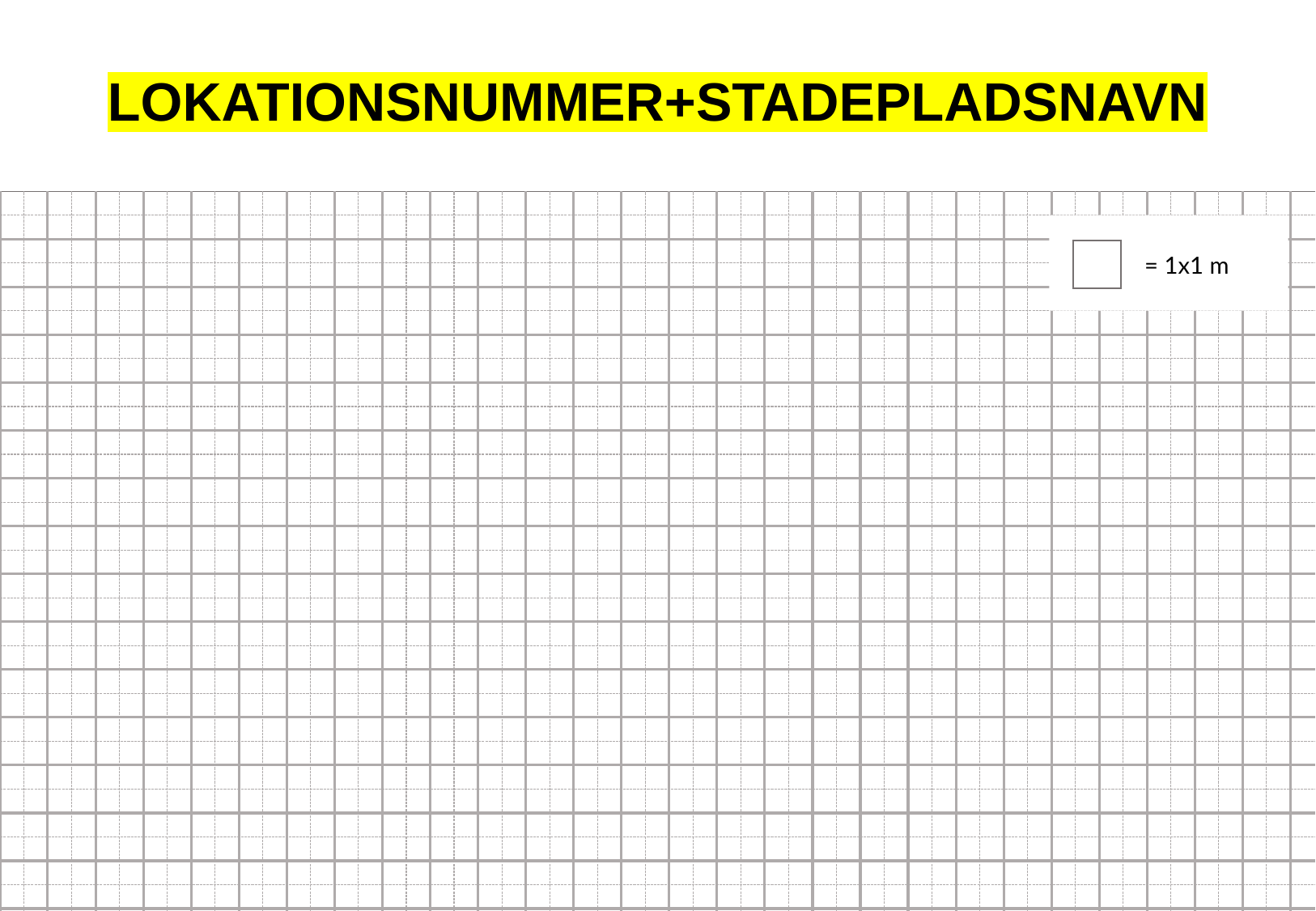

ELEMENTER – TELT
= ALMINDELIG TELTSIDE
ELEMENTER – SCENE OG GAVL
LOKATIONSNUMMER+STADEPLADSNAVN

=  SCENEPODIE

= 1x1 m
= DØRSIDE

=GAVL

= TRANSPARENT TELTSIDE

ELEMENTER – AV UDSTYR
= TRANSPARENT DØRSIDE
= HØJTALER

= TELTINDDELING
= LYDMIXER

= SKÆRM

= DØRSIDE I INDDELING
     AF TELTE